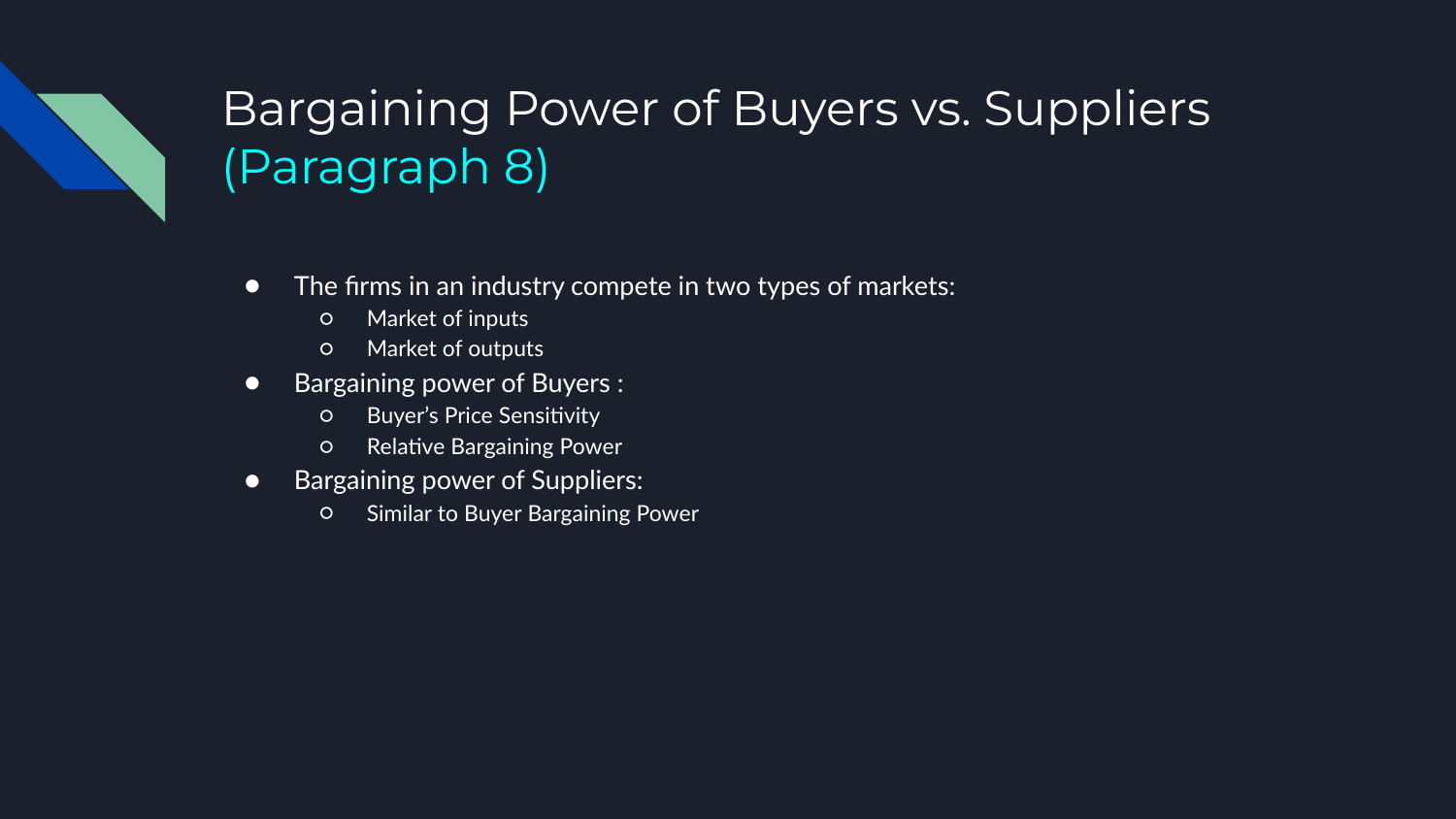

# Bargaining Power of Buyers vs. Suppliers
(Paragraph 8)
The firms in an industry compete in two types of markets:
Market of inputs
Market of outputs
Bargaining power of Buyers :
Buyer’s Price Sensitivity
Relative Bargaining Power
Bargaining power of Suppliers:
Similar to Buyer Bargaining Power